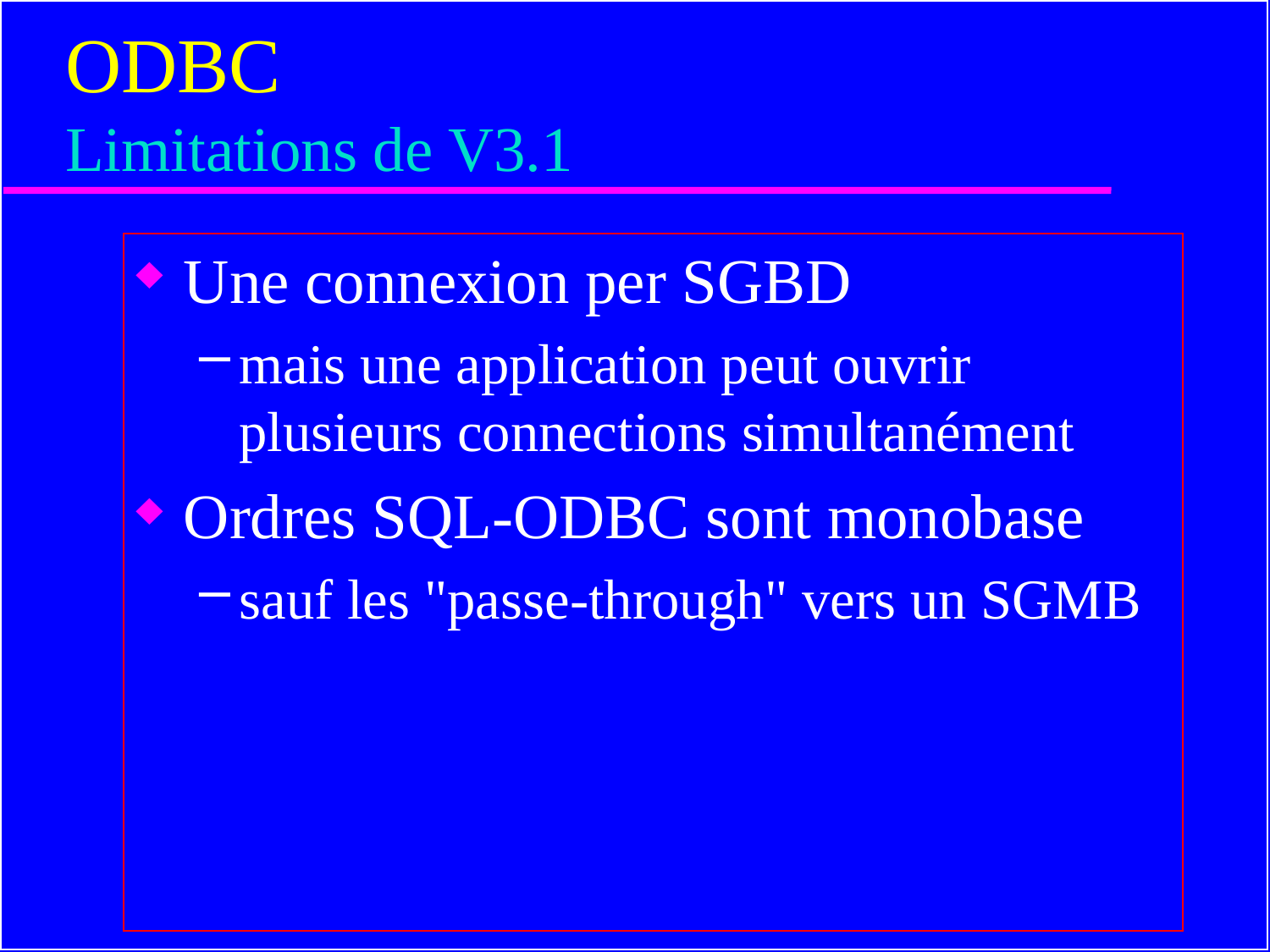

# ODBC Limitations de V3.1
Une connexion per SGBD
mais une application peut ouvrir plusieurs connections simultanément
Ordres SQL-ODBC sont monobase
sauf les "passe-through" vers un SGMB